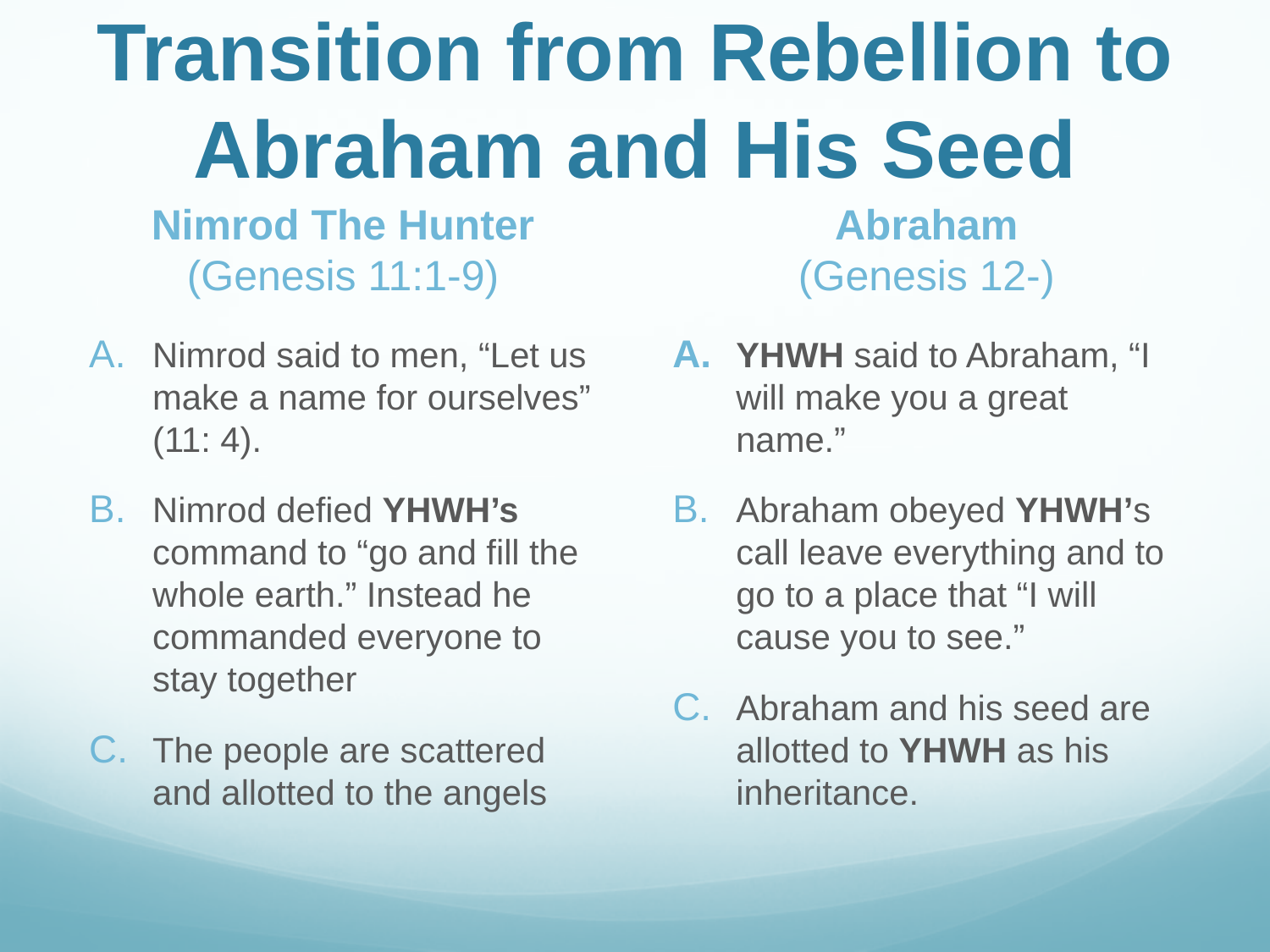

# Transition from Rebellion to Abraham and His Seed
Nimrod The Hunter
(Genesis 11:1-9)
Abraham
(Genesis 12-)
Nimrod said to men, “Let us make a name for ourselves” (11: 4).
Nimrod defied YHWH’s command to “go and fill the whole earth.” Instead he commanded everyone to stay together
The people are scattered and allotted to the angels

YHWH said to Abraham, “I will make you a great name.”
Abraham obeyed YHWH’s call leave everything and to go to a place that “I will cause you to see.”
Abraham and his seed are allotted to YHWH as his inheritance.